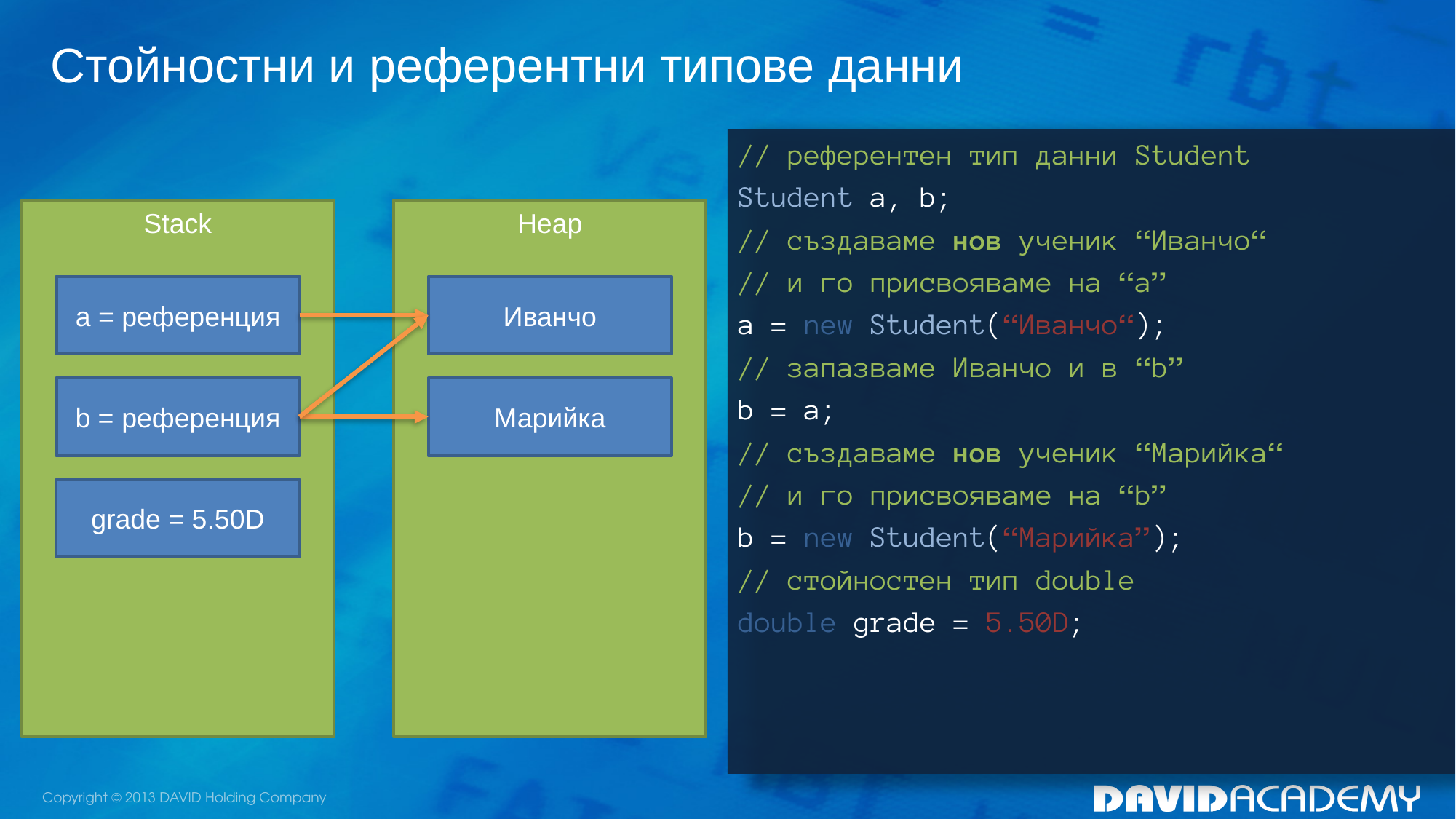

# Стойностни и референтни типове данни

// референтен тип данни Student
Student a, b;
// създаваме нов ученик “Иванчо“
// и го присвояваме на “a”
a = new Student(“Иванчо“);
// запазваме Иванчо и в “b”
b = a;
// създаваме нов ученик “Марийка“
// и го присвояваме на “b”
b = new Student(“Марийка”);
// стойностен тип double
double grade = 5.50D;
Stack
Heap
a = референция
Иванчо
b = референция
Марийка
grade = 5.50D